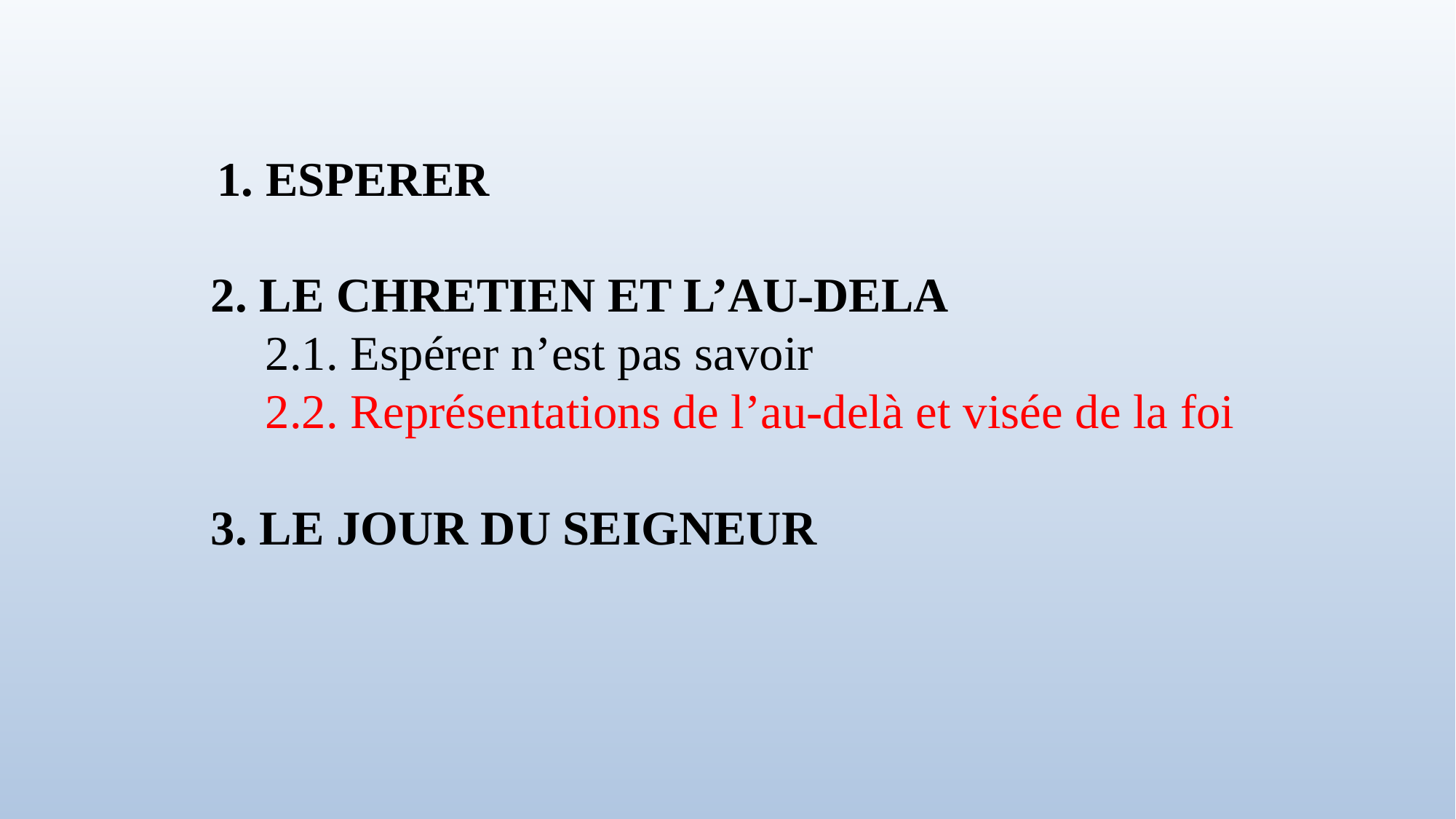

1. ESPERER

2. LE CHRETIEN ET L’AU-DELA
2.1. Espérer n’est pas savoir
2.2. Représentations de l’au-delà et visée de la foi

3. LE JOUR DU SEIGNEUR